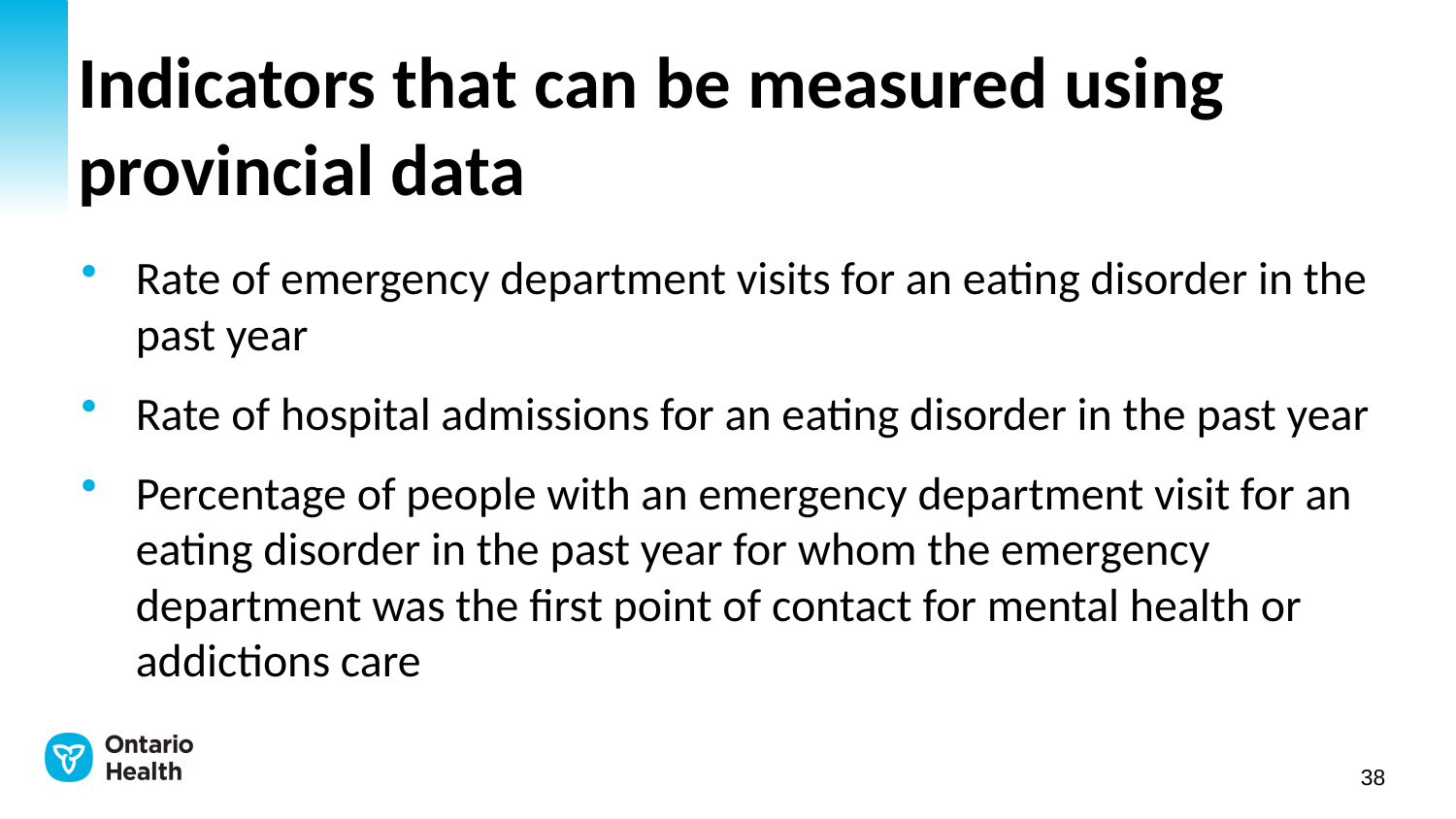

# Indicators that can be measured using provincial data
Rate of emergency department visits for an eating disorder in the past year
Rate of hospital admissions for an eating disorder in the past year
Percentage of people with an emergency department visit for an eating disorder in the past year for whom the emergency department was the first point of contact for mental health or addictions care